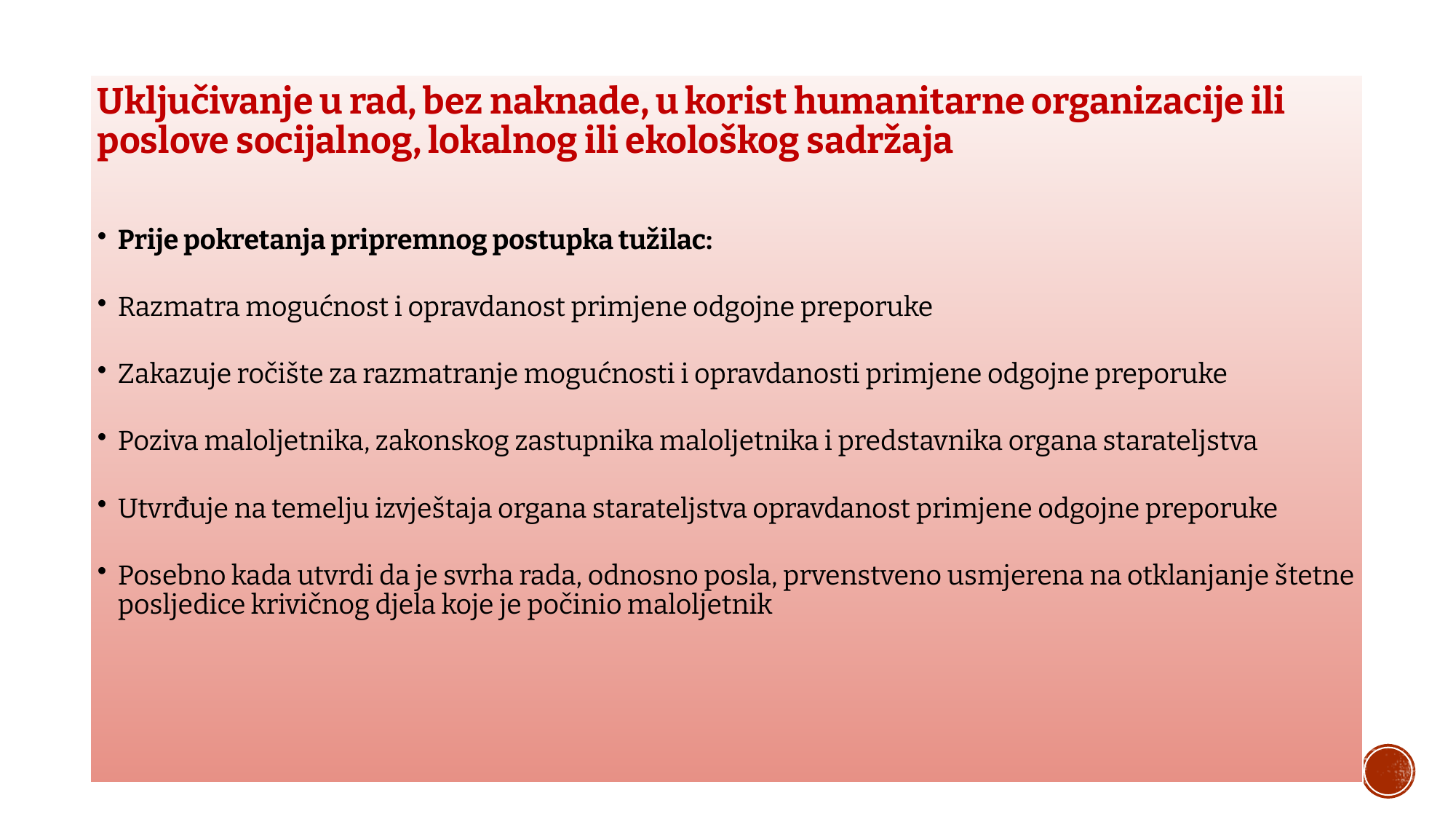

Uključivanje u rad, bez naknade, u korist humanitarne organizacije ili poslove socijalnog, lokalnog ili ekološkog sadržaja

Prije pokretanja pripremnog postupka tužilac:

Razmatra mogućnost i opravdanost primjene odgojne preporuke

Zakazuje ročište za razmatranje mogućnosti i opravdanosti primjene odgojne preporuke

Poziva maloljetnika, zakonskog zastupnika maloljetnika i predstavnika organa starateljstva

Utvrđuje na temelju izvještaja organa starateljstva opravdanost primjene odgojne preporuke

Posebno kada utvrdi da je svrha rada, odnosno posla, prvenstveno usmjerena na otklanjanje štetne posljedice krivičnog djela koje je počinio maloljetnik